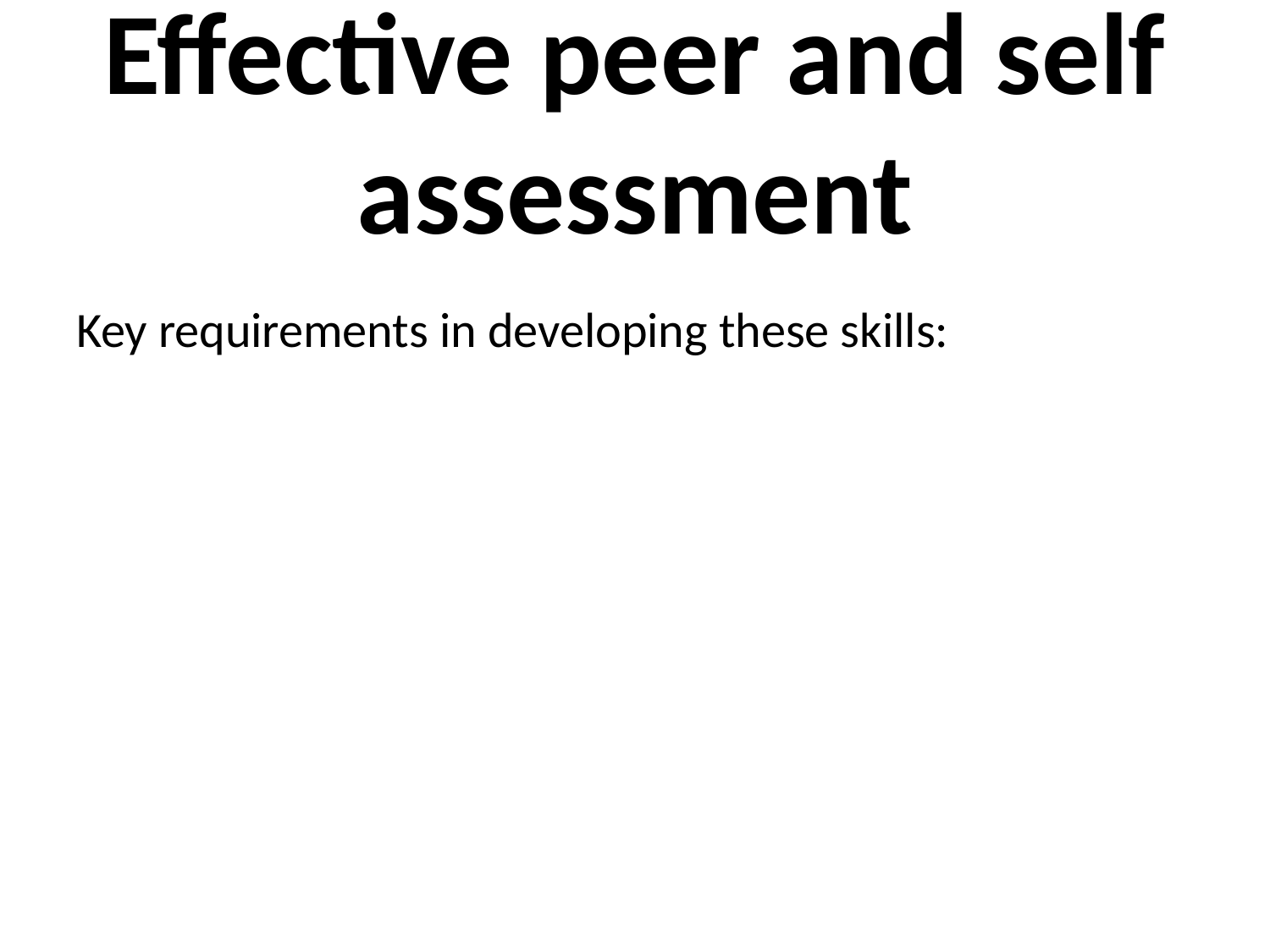

# Effective peer and self assessment

Key requirements in developing these skills: